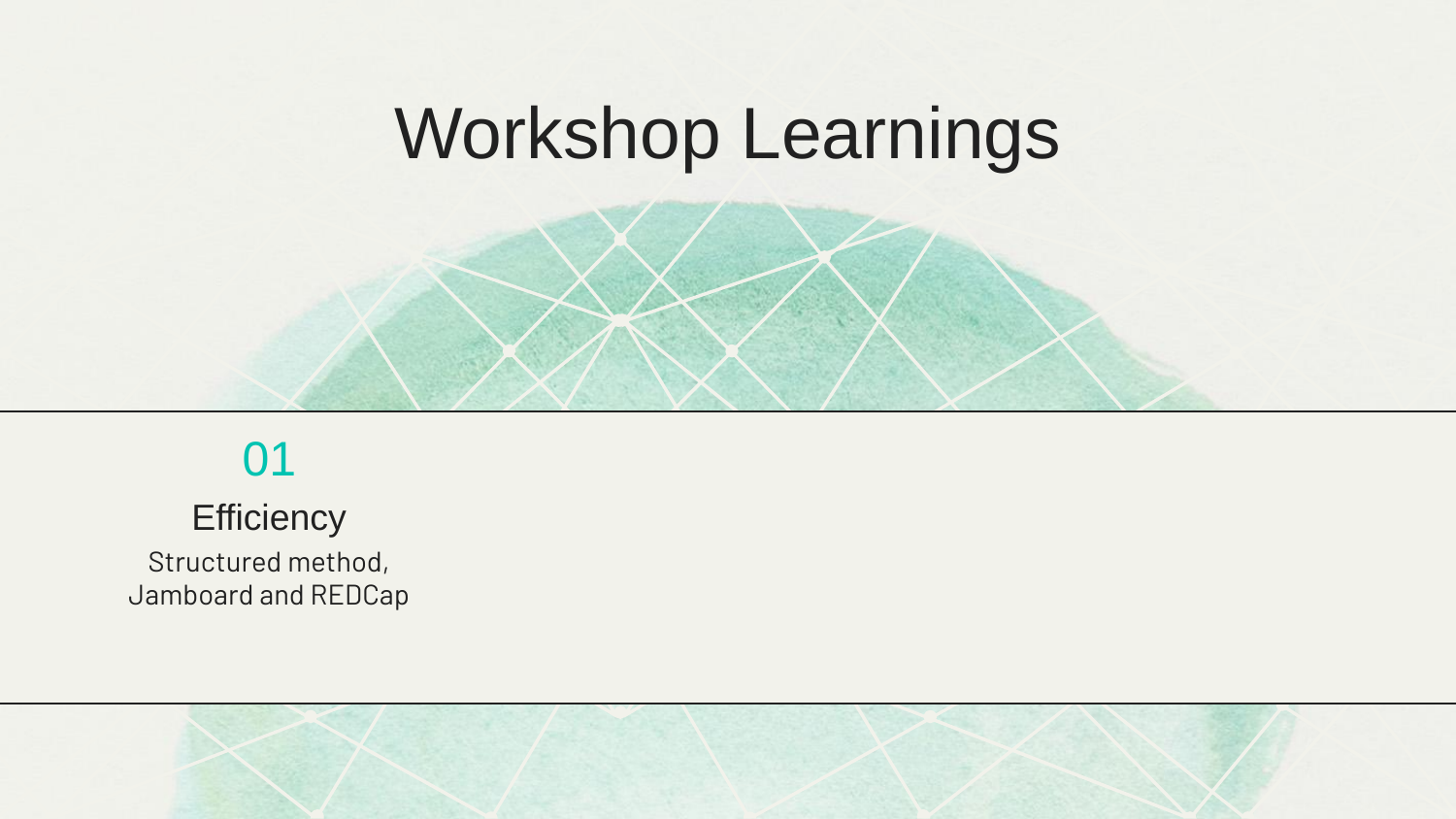

# Workshop Learnings
01
Efficiency
Structured method, Jamboard and REDCap